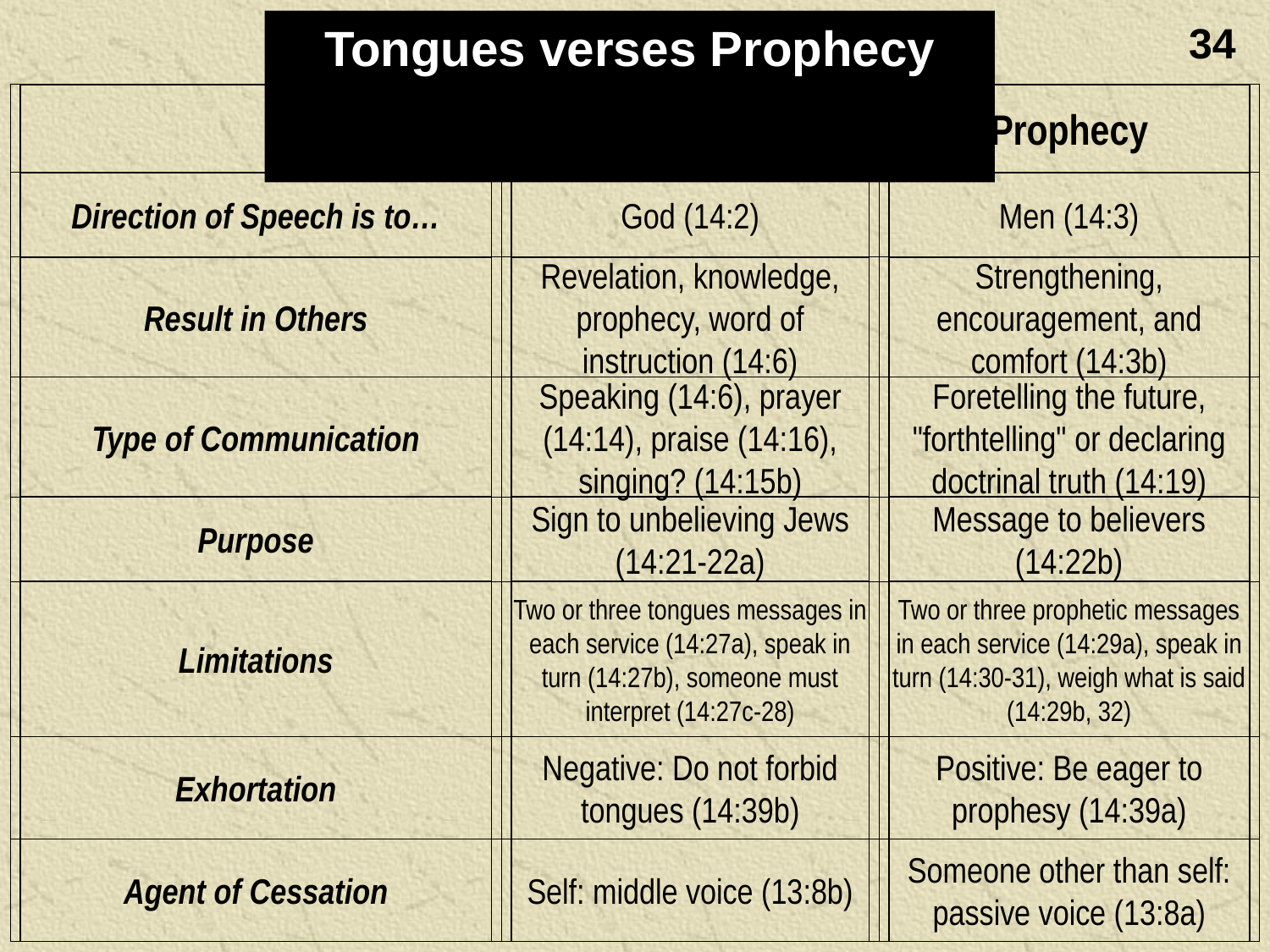

Tongues verses Prophecy
34

Tongues

Prophecy

Direction of Speech is to…

God (14:2)

Men (14:3)

Result in Others

Revelation, knowledge, prophecy, word of instruction (14:6)

Strengthening, encouragement, and comfort (14:3b)

Type of Communication

Speaking (14:6), prayer (14:14), praise (14:16), singing? (14:15b)

Foretelling the future, "forthtelling" or declaring doctrinal truth (14:19)

Purpose

Sign to unbelieving Jews (14:21-22a)

Message to believers (14:22b)

Limitations

Two or three tongues messages in each service (14:27a), speak in turn (14:27b), someone must interpret (14:27c-28)

Two or three prophetic messages in each service (14:29a), speak in turn (14:30-31), weigh what is said (14:29b, 32)

Exhortation

Negative: Do not forbid tongues (14:39b)

Positive: Be eager to prophesy (14:39a)

Agent of Cessation

Self: middle voice (13:8b)

Someone other than self: passive voice (13:8a)